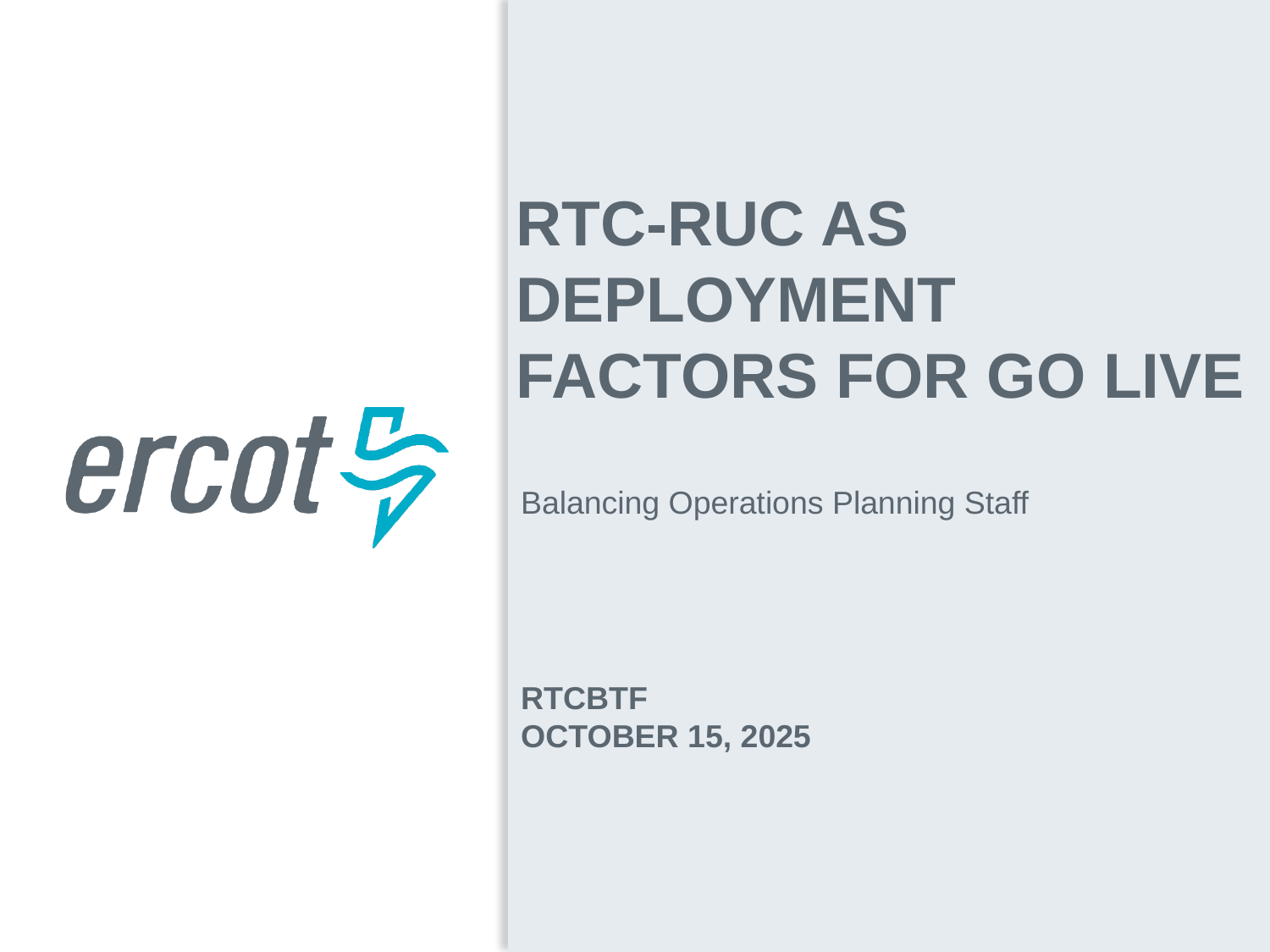

RTC-RUC AS Deployment Factors for Go Live

Balancing Operations Planning Staff
RTCBTF
October 15, 2025